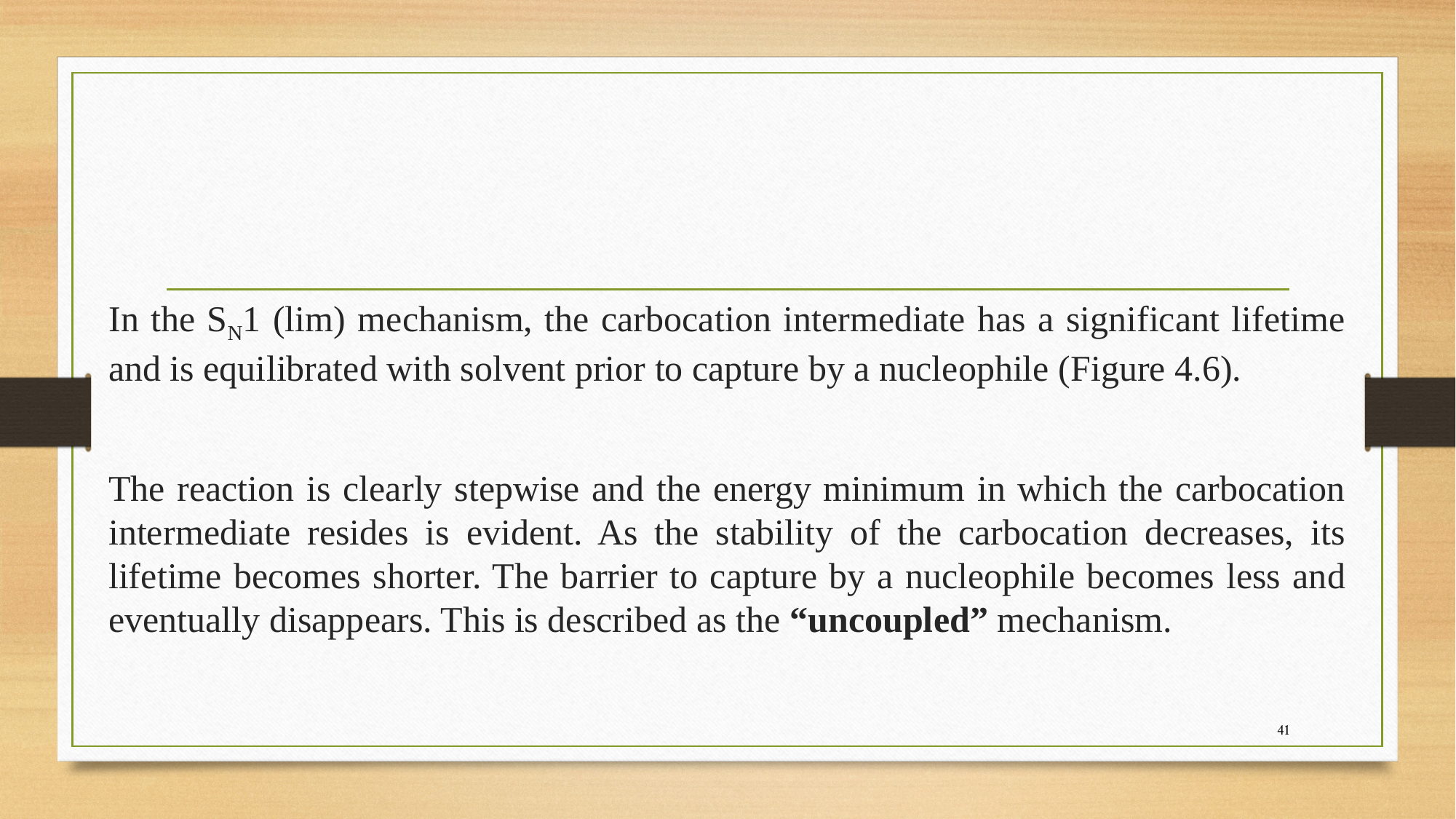

#
In the SN1 (lim) mechanism, the carbocation intermediate has a significant lifetime and is equilibrated with solvent prior to capture by a nucleophile (Figure 4.6).

The reaction is clearly stepwise and the energy minimum in which the carbocation intermediate resides is evident. As the stability of the carbocation decreases, its lifetime becomes shorter. The barrier to capture by a nucleophile becomes less and eventually disappears. This is described as the “uncoupled” mechanism.

41